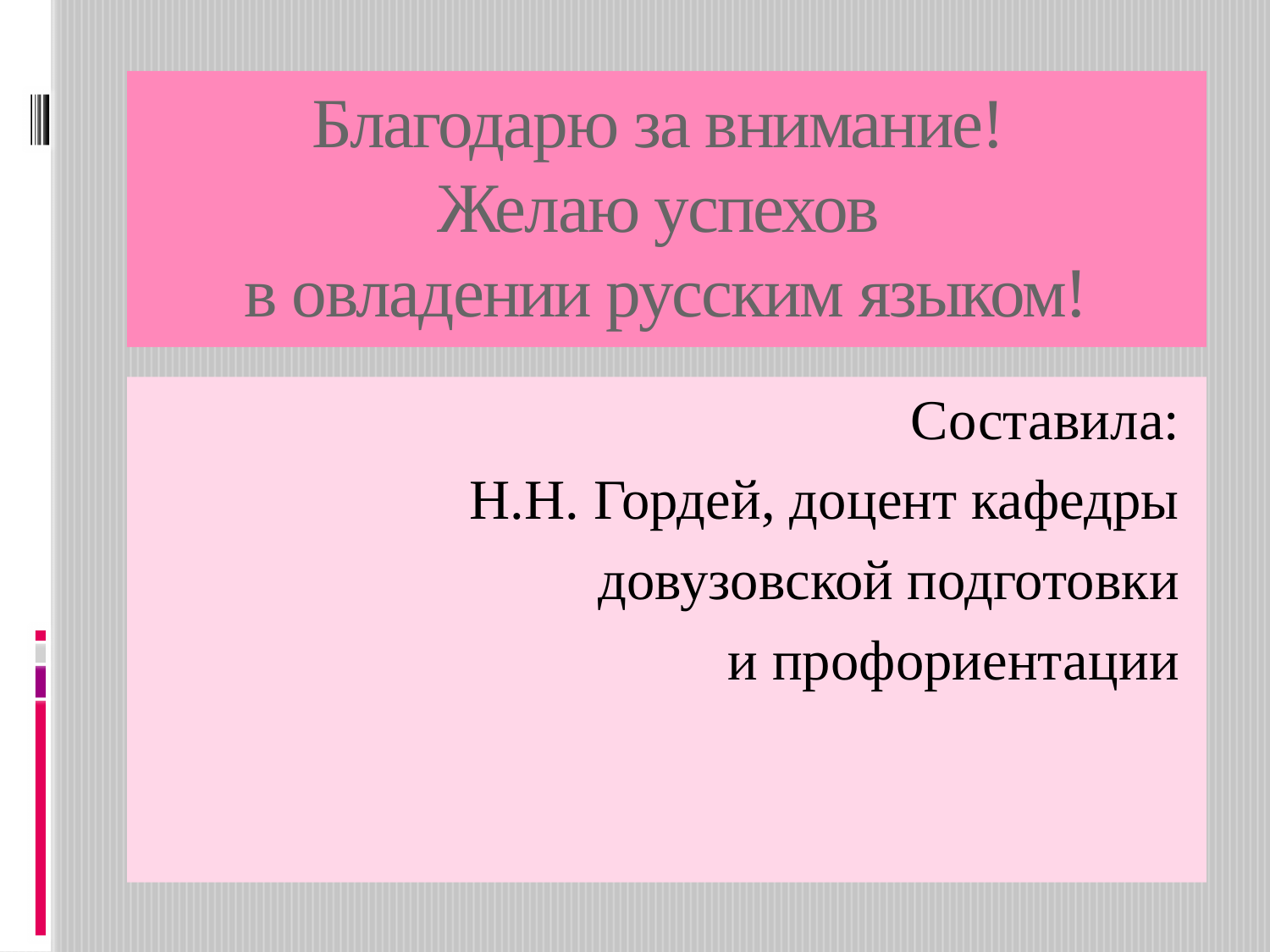

# Благодарю за внимание! Желаю успехов в овладении русским языком!
Составила:
Н.Н. Гордей, доцент кафедры
довузовской подготовки
и профориентации